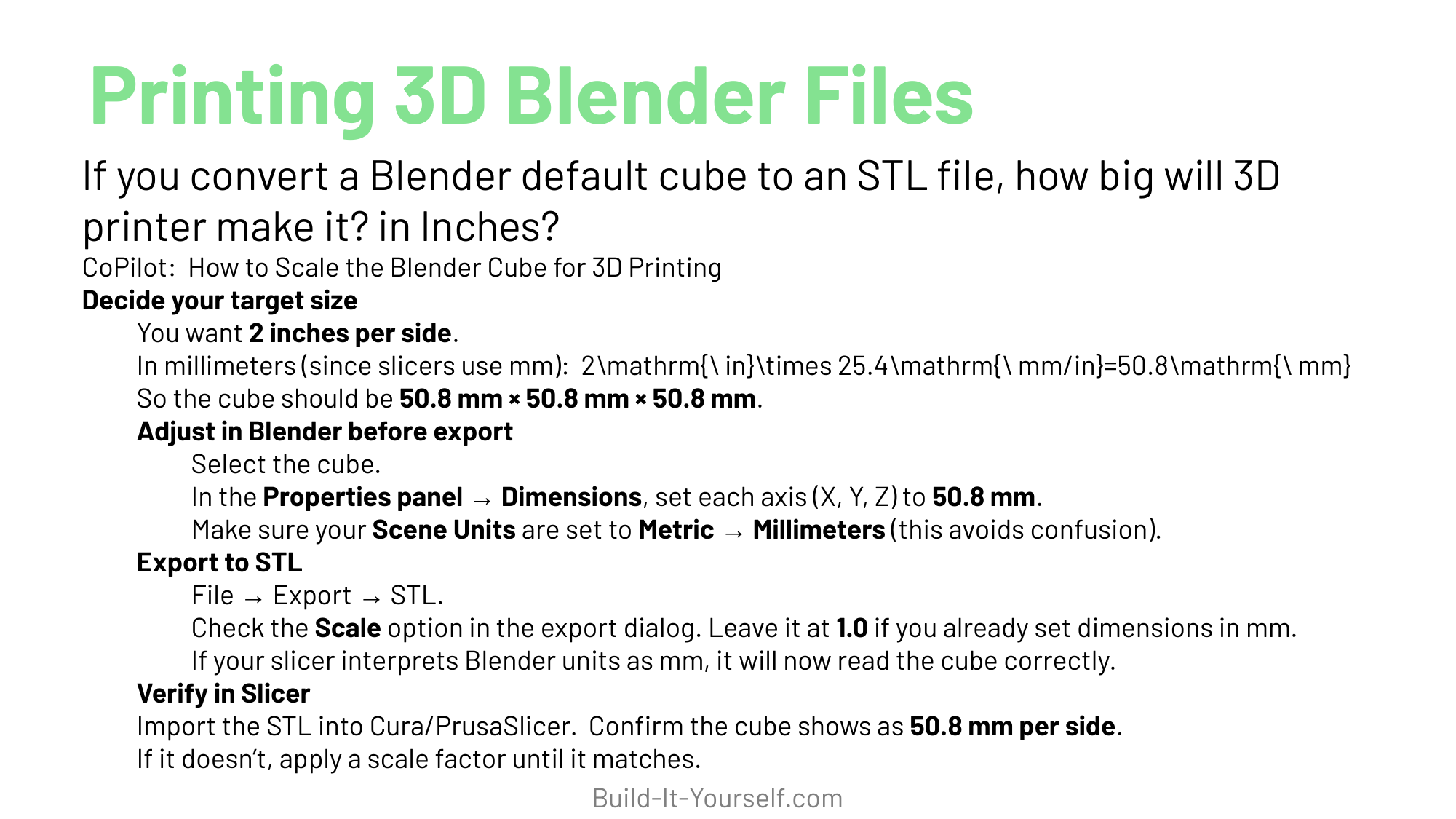

Printing 3D Blender Files
If you convert a Blender default cube to an STL file, how big will 3D printer make it? in Inches?
CoPilot:  How to Scale the Blender Cube for 3D Printing
Decide your target size
You want 2 inches per side.
In millimeters (since slicers use mm):  2\mathrm{\ in}\times 25.4\mathrm{\ mm/in}=50.8\mathrm{\ mm}
So the cube should be 50.8 mm × 50.8 mm × 50.8 mm.
Adjust in Blender before export
Select the cube.
In the Properties panel → Dimensions, set each axis (X, Y, Z) to 50.8 mm.
Make sure your Scene Units are set to Metric → Millimeters (this avoids confusion).
Export to STL
File → Export → STL.
Check the Scale option in the export dialog. Leave it at 1.0 if you already set dimensions in mm.
If your slicer interprets Blender units as mm, it will now read the cube correctly.
Verify in Slicer
Import the STL into Cura/PrusaSlicer.  Confirm the cube shows as 50.8 mm per side.
If it doesn’t, apply a scale factor until it matches.
Build-It-Yourself.com